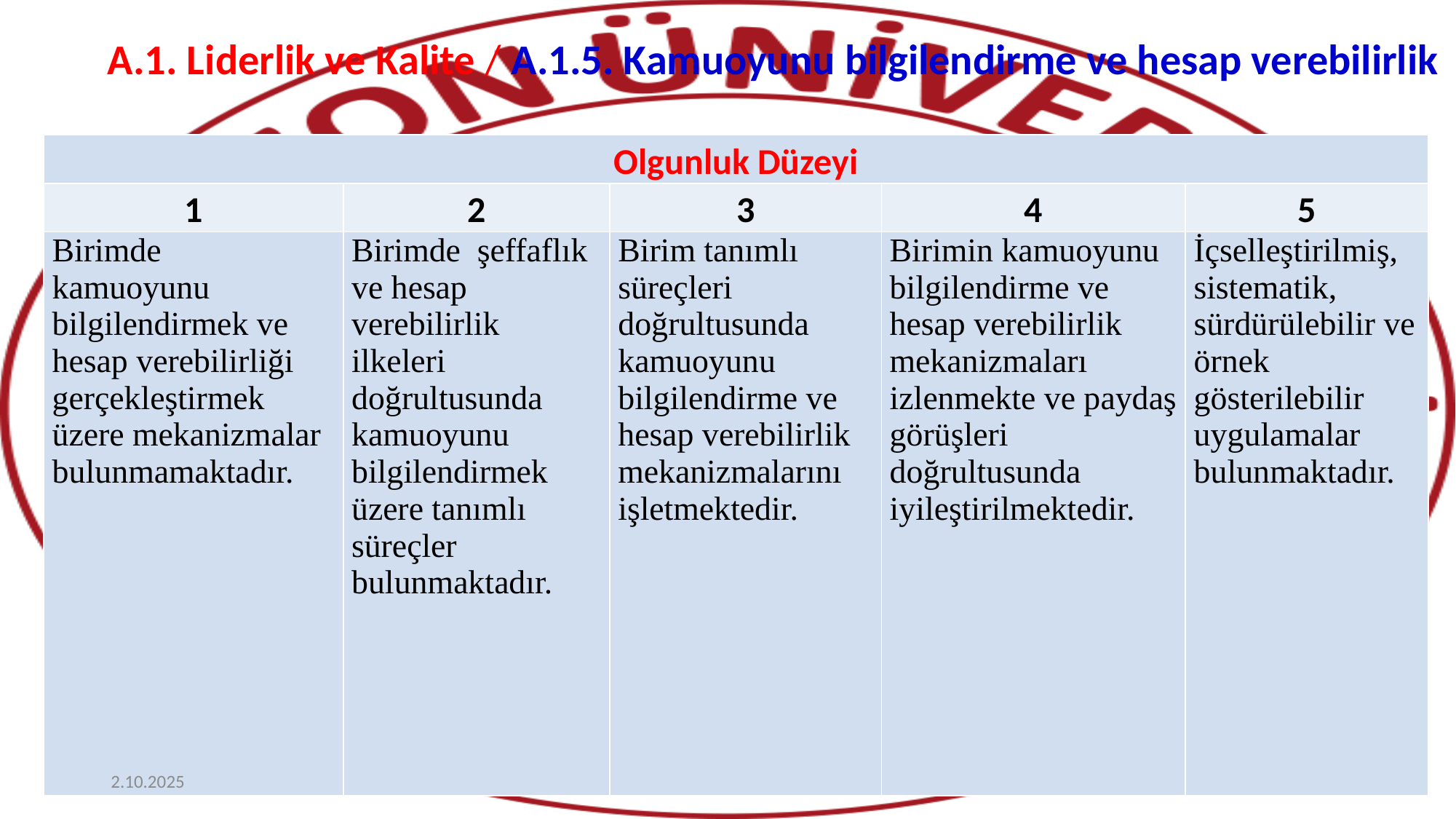

# A.1. Liderlik ve Kalite / A.1.5. Kamuoyunu bilgilendirme ve hesap verebilirlik
| Olgunluk Düzeyi |  |  |  |  |
| --- | --- | --- | --- | --- |
| 1 | 2 | 3 | 4 | 5 |
| Birimde kamuoyunu bilgilendirmek ve hesap verebilirliği gerçekleştirmek üzere mekanizmalar bulunmamaktadır. | Birimde şeffaflık ve hesap verebilirlik ilkeleri doğrultusunda kamuoyunu bilgilendirmek üzere tanımlı süreçler bulunmaktadır. | Birim tanımlı süreçleri doğrultusunda kamuoyunu bilgilendirme ve hesap verebilirlik mekanizmalarını işletmektedir. | Birimin kamuoyunu bilgilendirme ve hesap verebilirlik mekanizmaları izlenmekte ve paydaş görüşleri doğrultusunda iyileştirilmektedir. | İçselleştirilmiş, sistematik, sürdürülebilir ve örnek gösterilebilir uygulamalar bulunmaktadır. |
2.10.2025
KALİTE KOORDİNATÖRLÜĞÜ
73